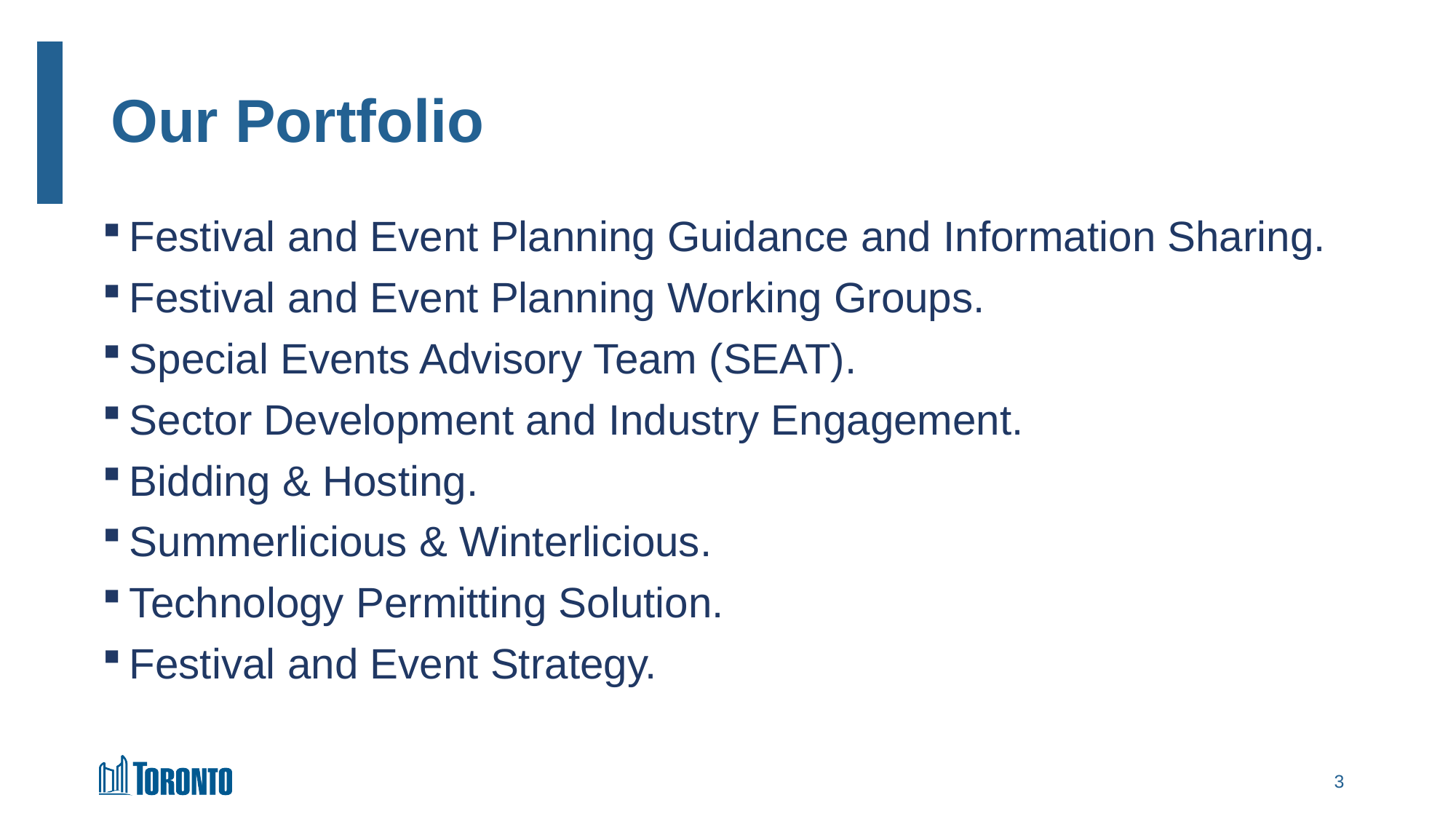

# Our Portfolio
Festival and Event Planning Guidance and Information Sharing.
Festival and Event Planning Working Groups.
Special Events Advisory Team (SEAT).
Sector Development and Industry Engagement.
Bidding & Hosting.
Summerlicious & Winterlicious.
Technology Permitting Solution.
Festival and Event Strategy.

3